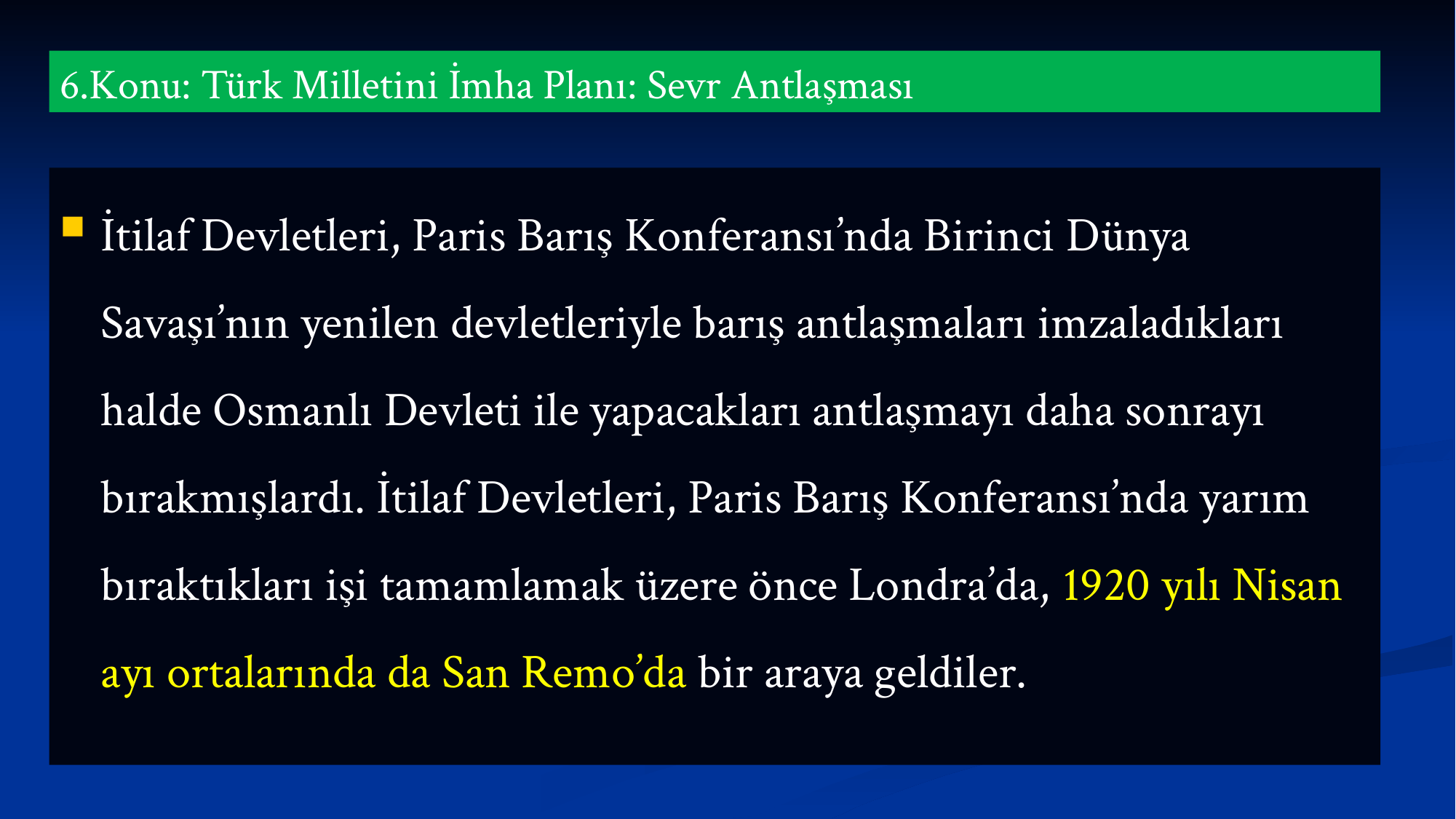

6.Konu: Türk Milletini İmha Planı: Sevr Antlaşması
İtilaf Devletleri, Paris Barış Konferansı’nda Birinci Dünya Savaşı’nın yenilen devletleriyle barış antlaşmaları imzaladıkları halde Osmanlı Devleti ile yapacakları antlaşmayı daha sonrayı bırakmışlardı. İtilaf Devletleri, Paris Barış Konferansı’nda yarım bıraktıkları işi tamamlamak üzere önce Londra’da, 1920 yılı Nisan ayı ortalarında da San Remo’da bir araya geldiler.